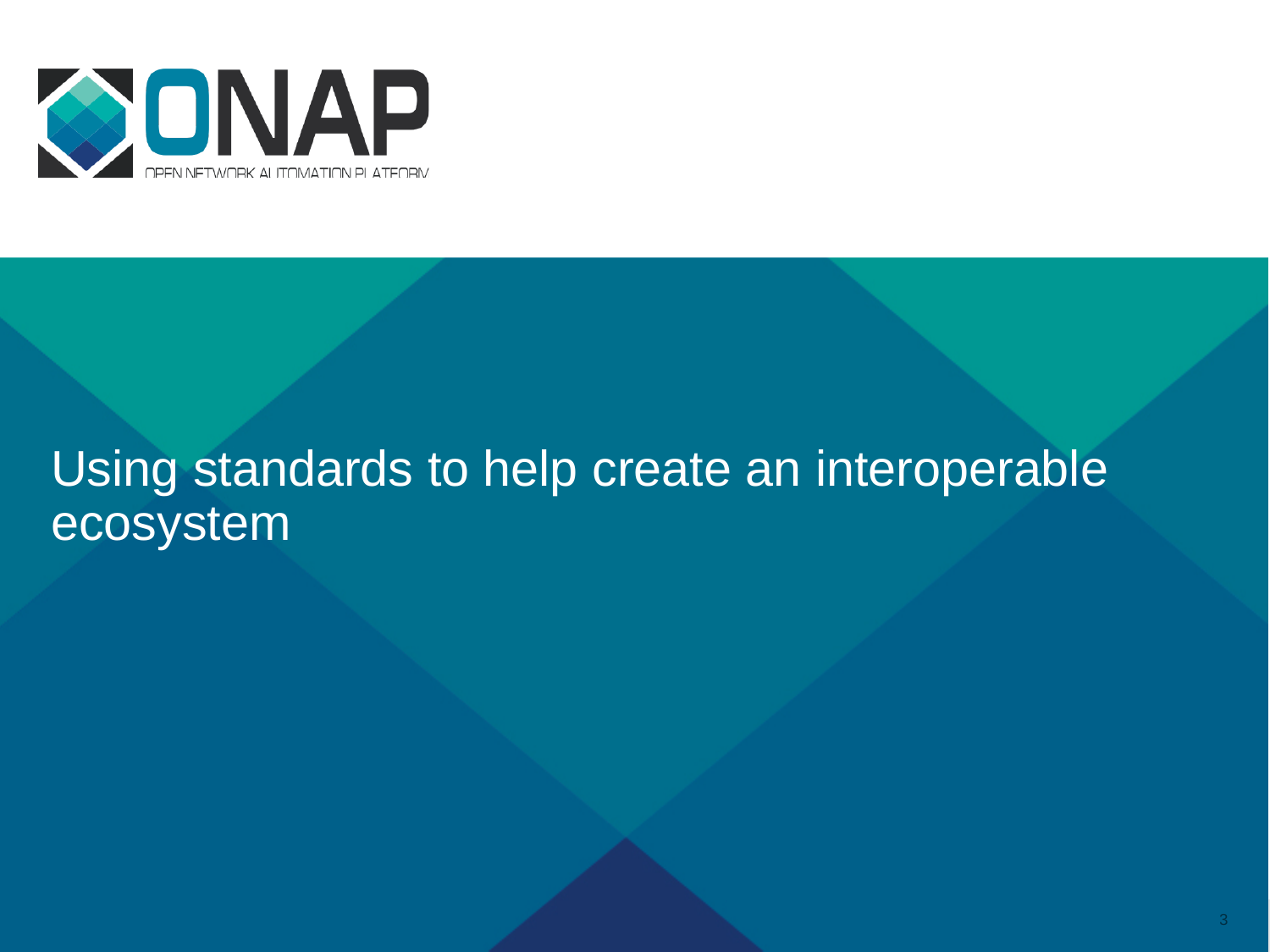

# Using standards to help create an interoperable ecosystem

3